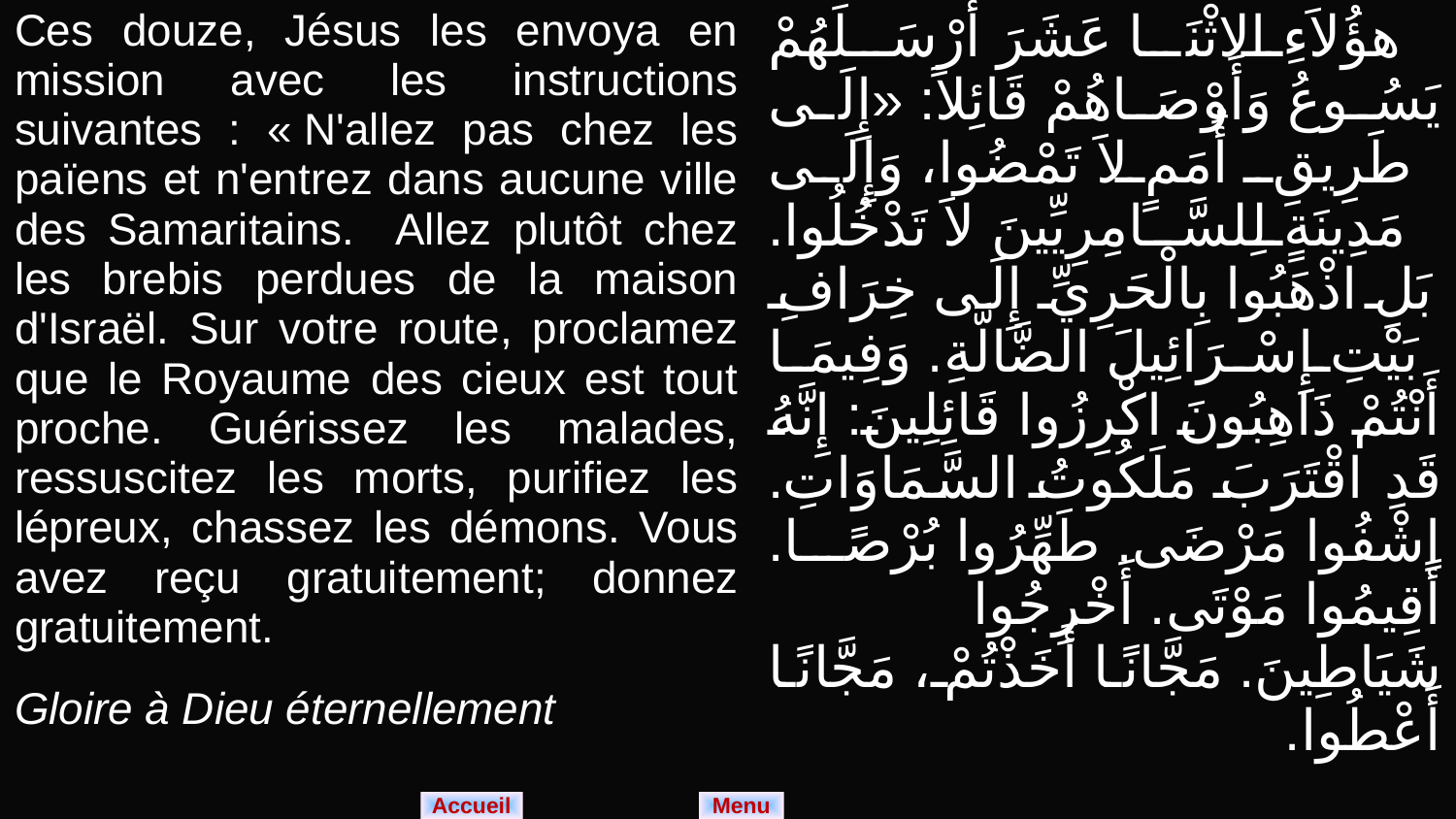

| Ces douze, Jésus les envoya en mission avec les instructions suivantes : « N'allez pas chez les païens et n'entrez dans aucune ville des Samaritains. Allez plutôt chez les brebis perdues de la maison d'Israël. Sur votre route, proclamez que le Royaume des cieux est tout proche. Guérissez les malades, ressuscitez les morts, purifiez les lépreux, chassez les démons. Vous avez reçu gratuitement; donnez gratuitement. Gloire à Dieu éternellement | هؤُلاَءِ الاثْنَا عَشَرَ أَرْسَلَهُمْ يَسُوعُ وَأَوْصَاهُمْ قَائِلاً: «إِلَى طَرِيقِ أُمَمٍ لاَ تَمْضُوا، وَإِلَى مَدِينَةٍ لِلسَّامِرِيِّينَ لاَ تَدْخُلُوا. بَلِ اذْهَبُوا بِالْحَرِيِّ إِلَى خِرَافِ بَيْتِ إِسْرَائِيلَ الضَّالَّةِ. وَفِيمَا أَنْتُمْ ذَاهِبُونَ اكْرِزُوا قَائِلِينَ: إِنَّهُ قَدِ اقْتَرَبَ مَلَكُوتُ السَّمَاوَاتِ. اِشْفُوا مَرْضَى. طَهِّرُوا بُرْصًا. أَقِيمُوا مَوْتَى. أَخْرِجُوا شَيَاطِينَ. مَجَّانًا أَخَذْتُمْ، مَجَّانًا أَعْطُوا. والمجد لله دائماً. |
| --- | --- |
Menu